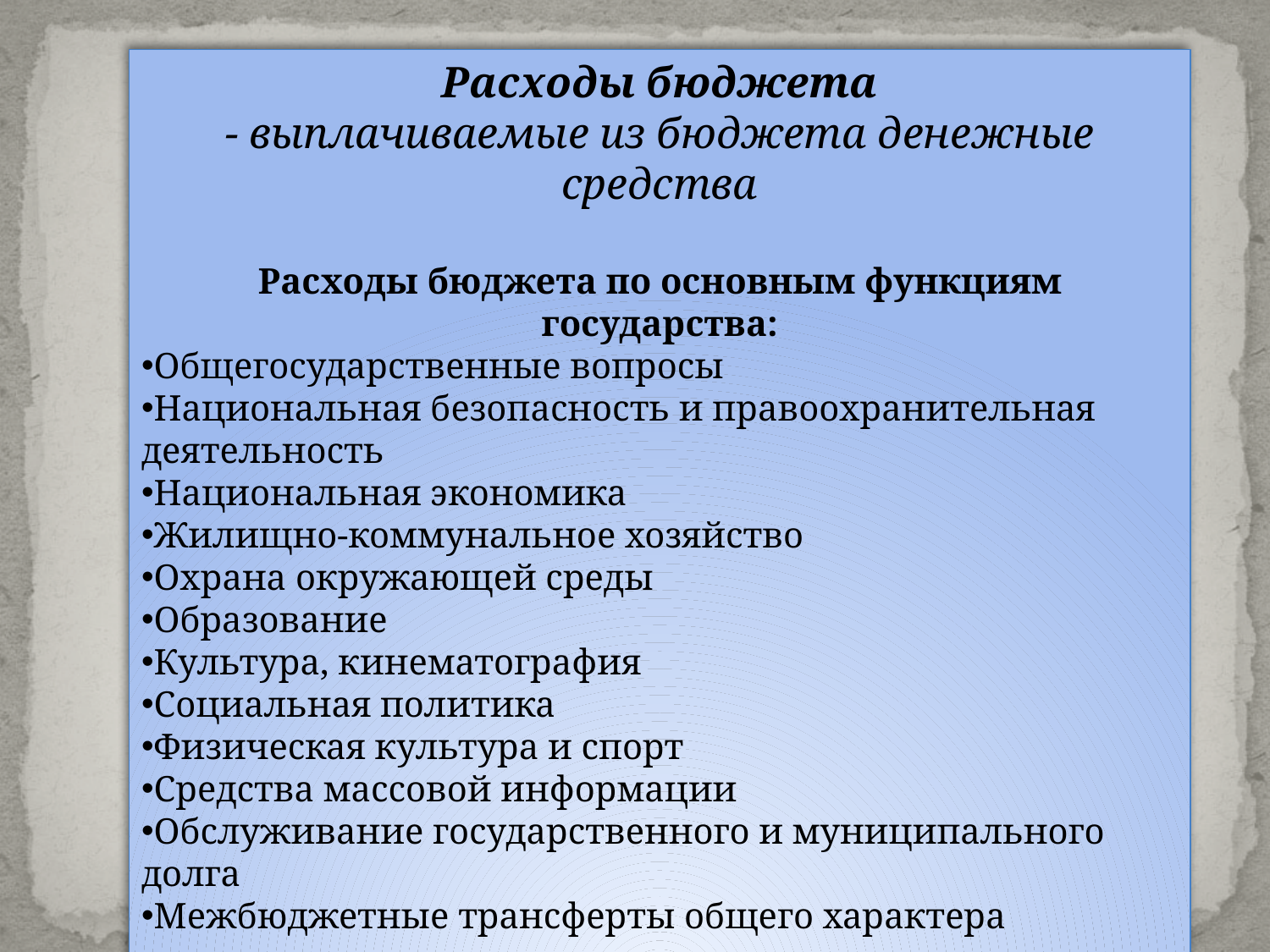

Расходы бюджета
- выплачиваемые из бюджета денежные средства

Расходы бюджета по основным функциям государства:
Общегосударственные вопросы
Национальная безопасность и правоохранительная деятельность
Национальная экономика
Жилищно-коммунальное хозяйство
Охрана окружающей среды
Образование
Культура, кинематография
Социальная политика
Физическая культура и спорт
Средства массовой информации
Обслуживание государственного и муниципального долга
Межбюджетные трансферты общего характера